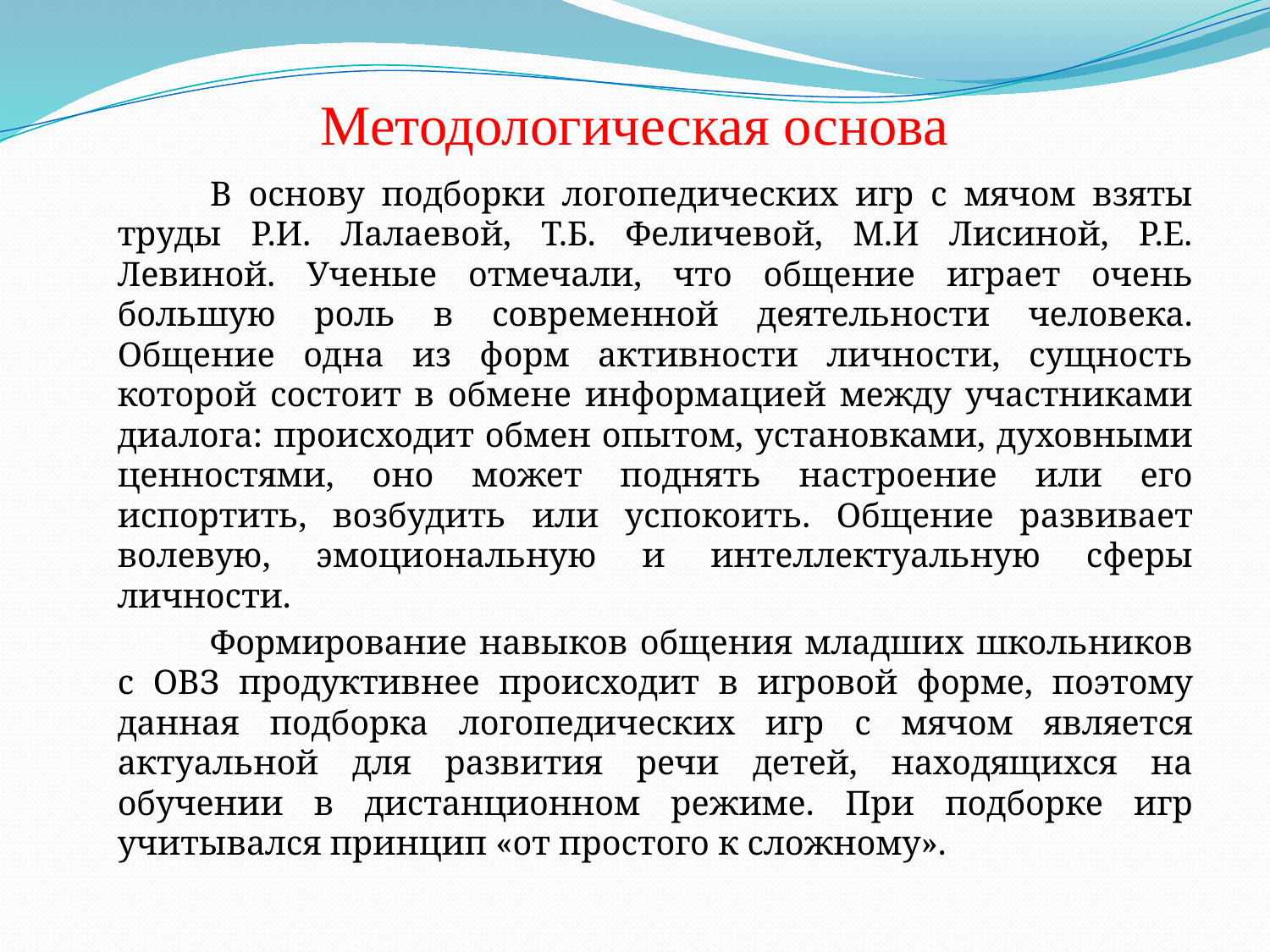

# Методологическая основа
	В основу подборки логопедических игр с мячом взяты труды Р.И. Лалаевой, Т.Б. Феличевой, М.И Лисиной, Р.Е. Левиной. Ученые отмечали, что общение играет очень большую роль в современной деятельности человека. Общение одна из форм активности личности, сущность которой состоит в обмене информацией между участниками диалога: происходит обмен опытом, установками, духовными ценностями, оно может поднять настроение или его испортить, возбудить или успокоить. Общение развивает волевую, эмоциональную и интеллектуальную сферы личности.
	Формирование навыков общения младших школьников с ОВЗ продуктивнее происходит в игровой форме, поэтому данная подборка логопедических игр с мячом является актуальной для развития речи детей, находящихся на обучении в дистанционном режиме. При подборке игр учитывался принцип «от простого к сложному».